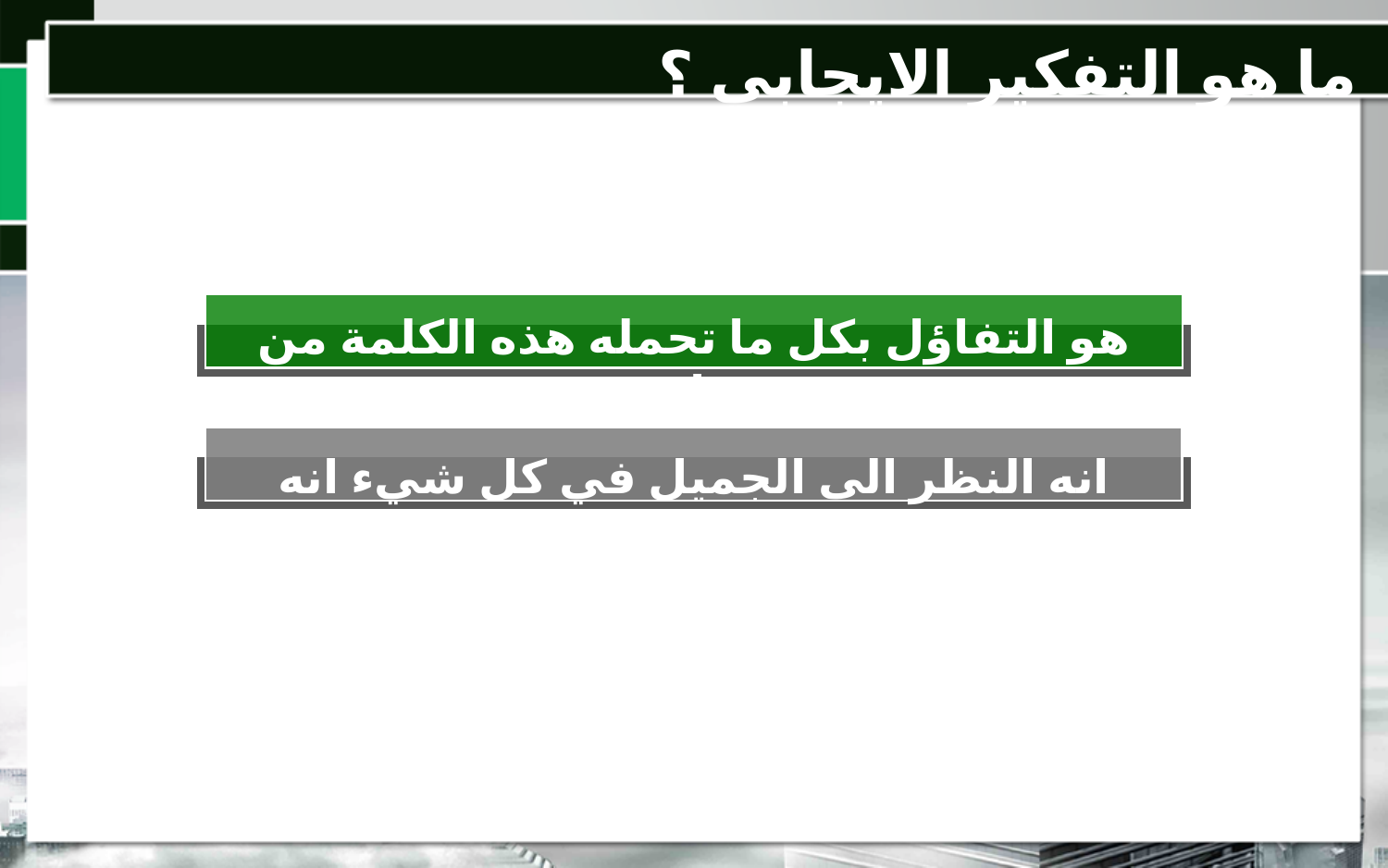

ما هو التفكير الايجابي ؟

هو التفاؤل بكل ما تحمله هذه الكلمة من معاني

انه النظر الى الجميل في كل شيء انه منهج حياة قائم بذاته